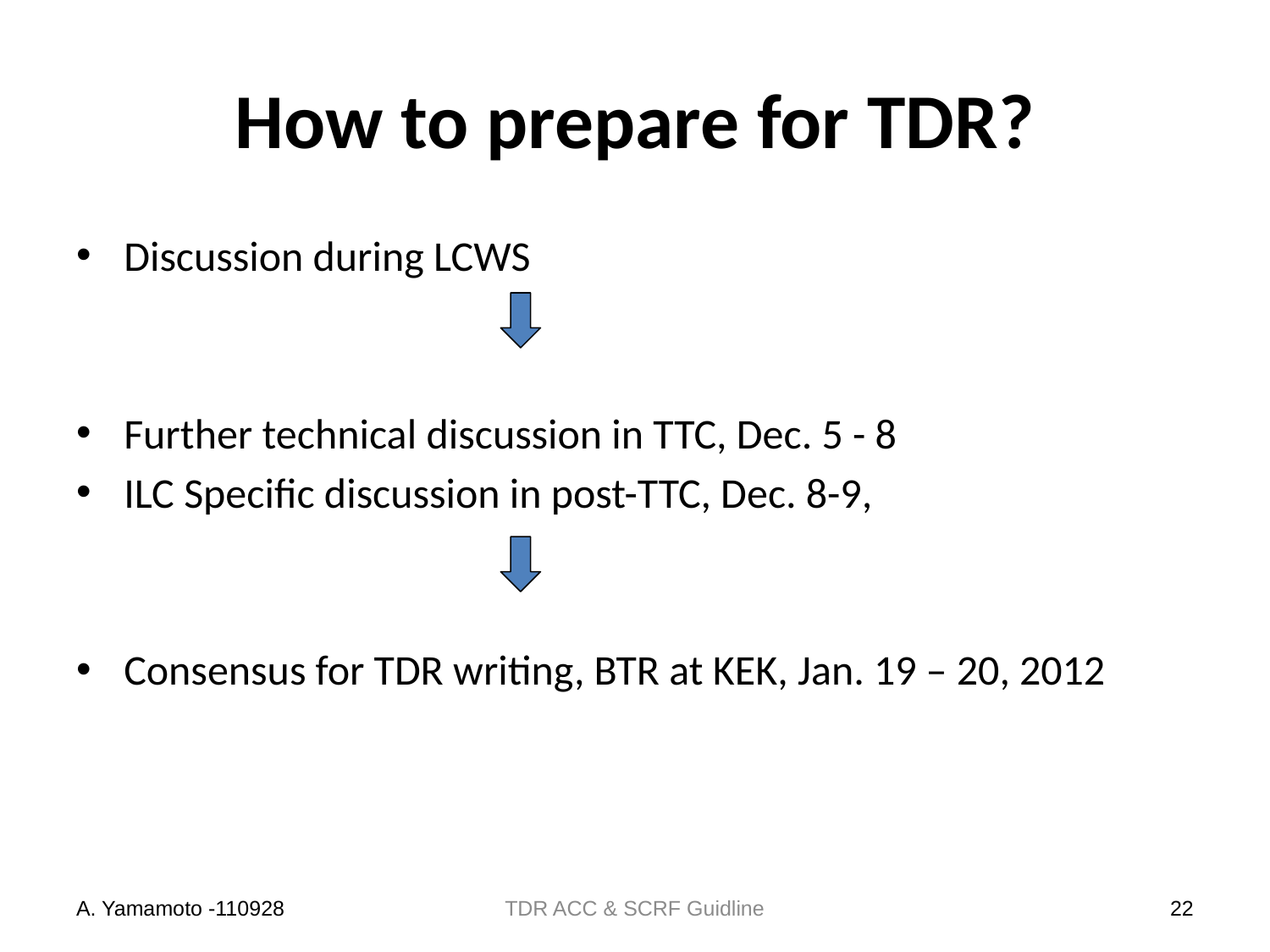

# How to prepare for TDR?
Discussion during LCWS

Further technical discussion in TTC, Dec. 5 - 8
ILC Specific discussion in post-TTC, Dec. 8-9,

Consensus for TDR writing, BTR at KEK, Jan. 19 – 20, 2012

A. Yamamoto -110928
TDR ACC & SCRF Guidline
22